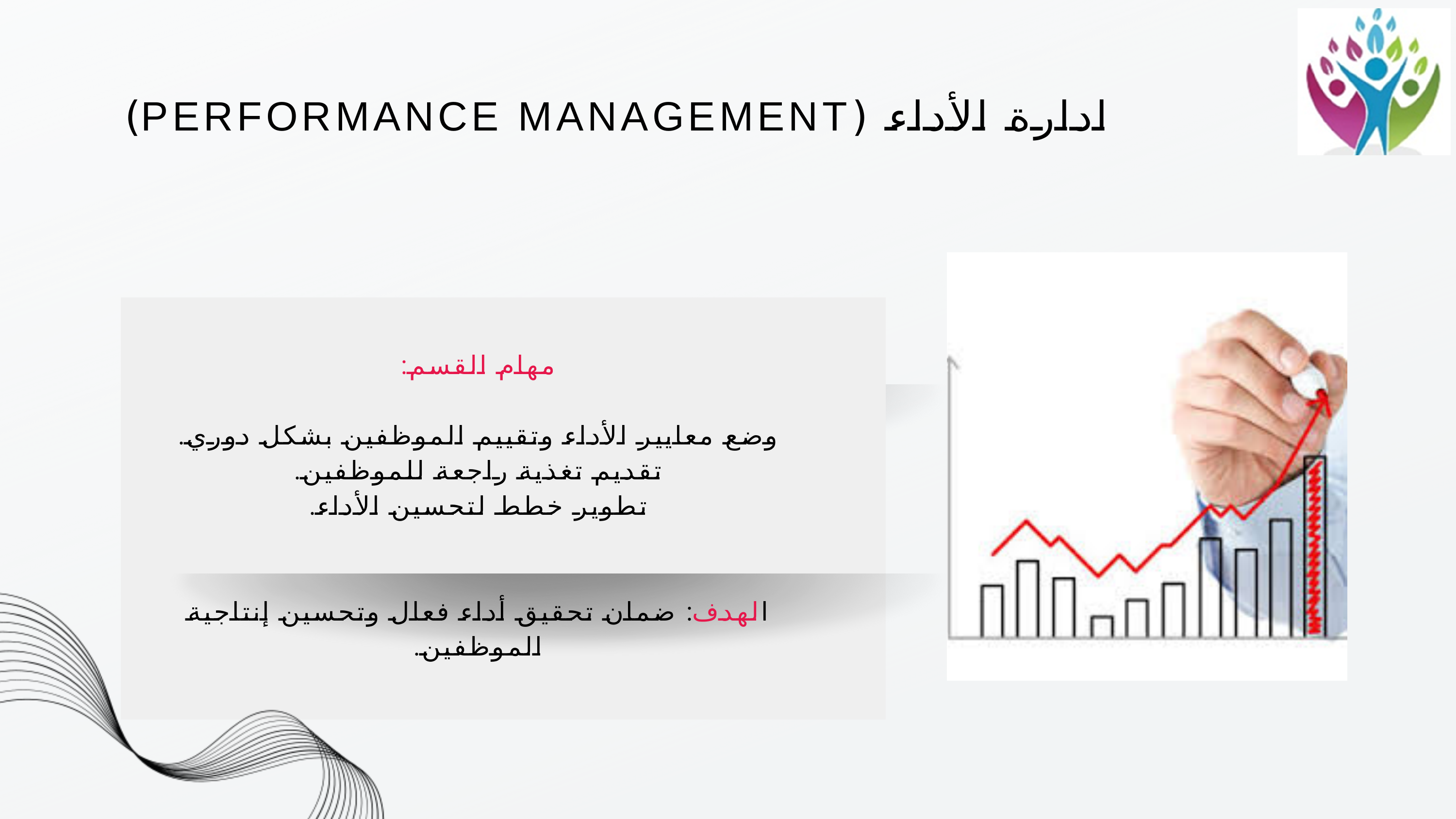

ادارة الأداء (PERFORMANCE MANAGEMENT)

مهام القسم:

وضع معايير الأداء وتقييم الموظفين بشكل دوري.
تقديم تغذية راجعة للموظفين.
تطوير خطط لتحسين الأداء.

الهدف: ضمان تحقيق أداء فعال وتحسين إنتاجية الموظفين.